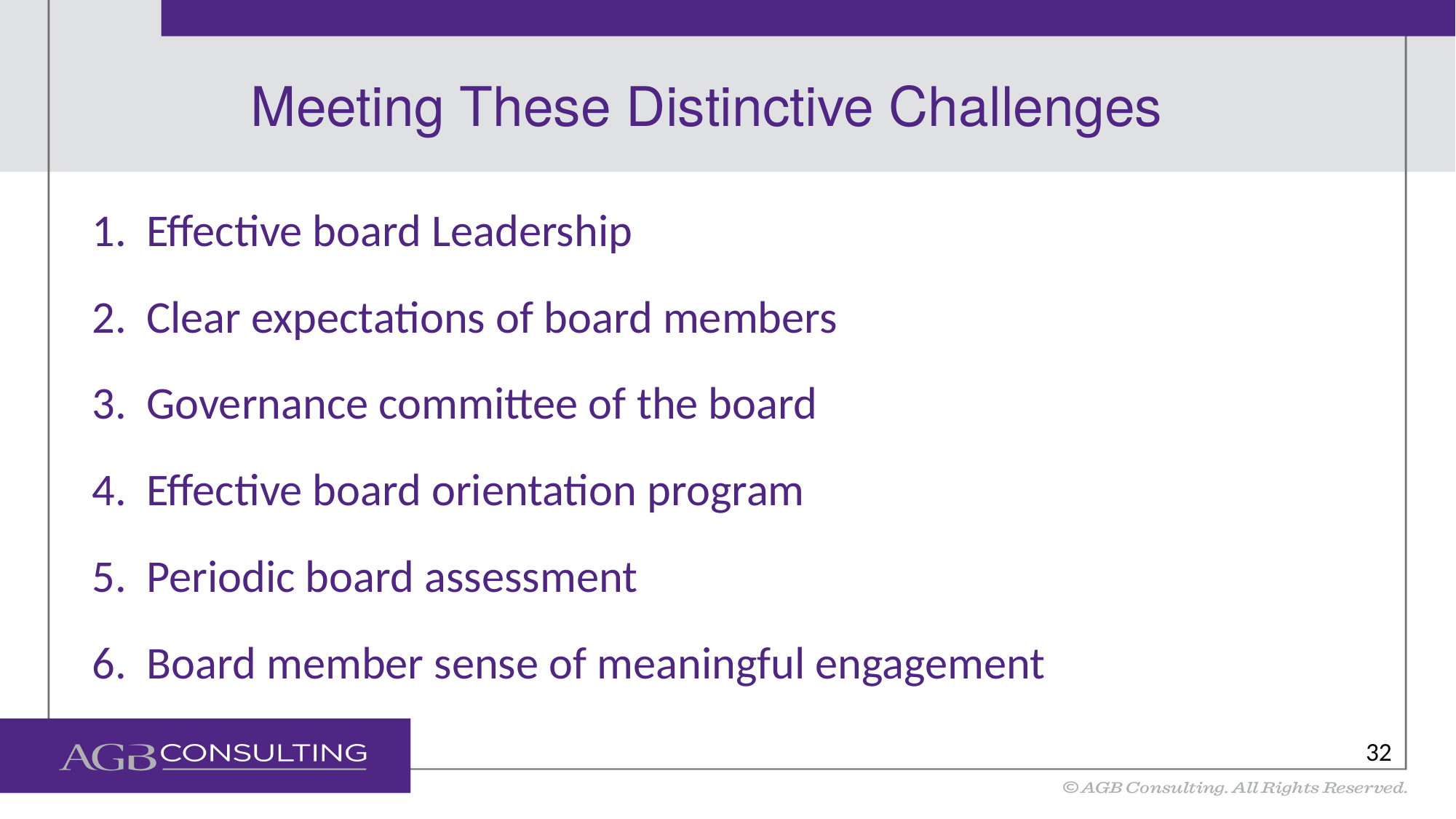

# Meeting These Distinctive Challenges
Effective board Leadership
Clear expectations of board members
Governance committee of the board
Effective board orientation program
Periodic board assessment
Board member sense of meaningful engagement